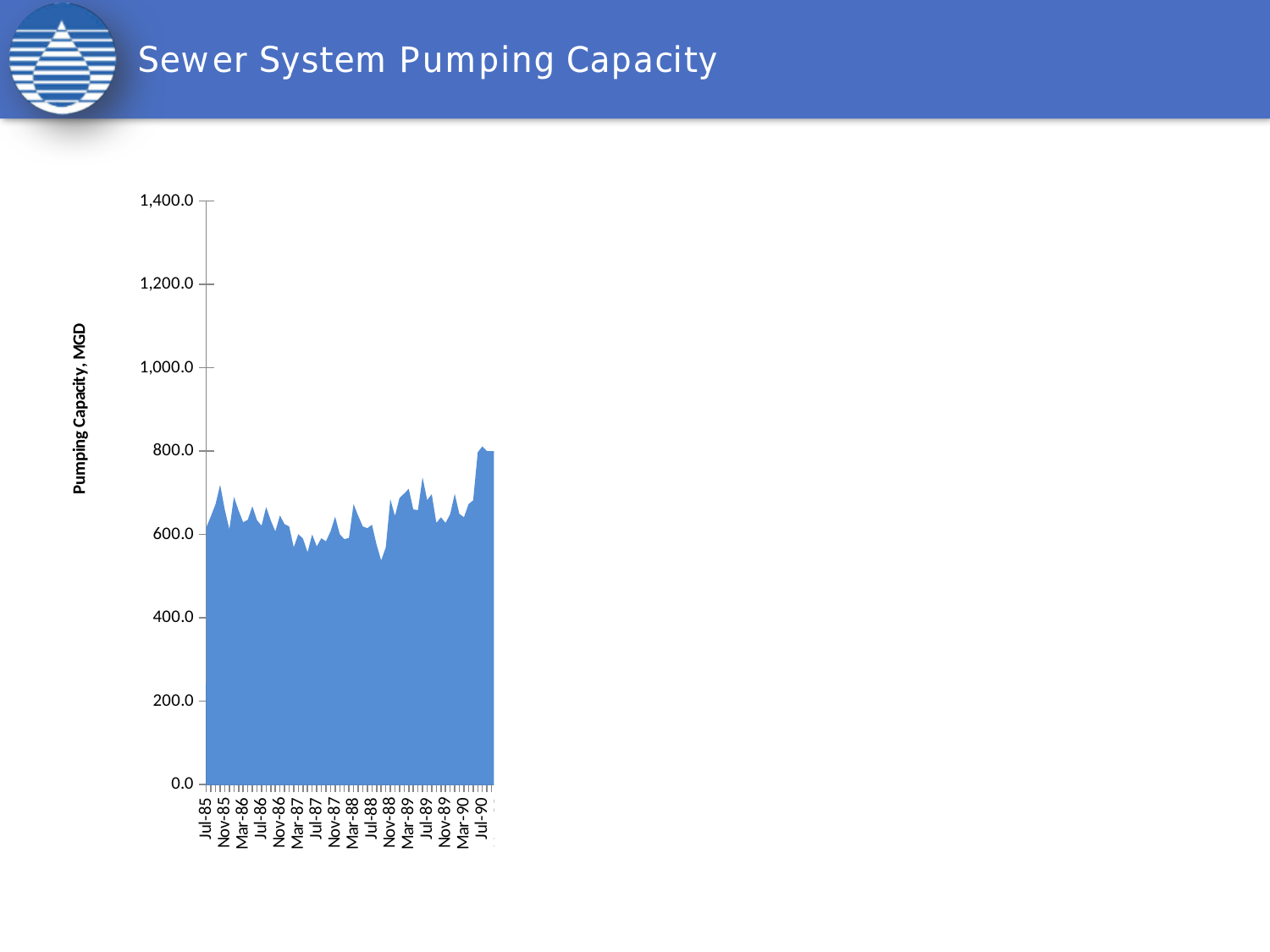

# Sewer System Pumping Capacity

[unsupported chart]